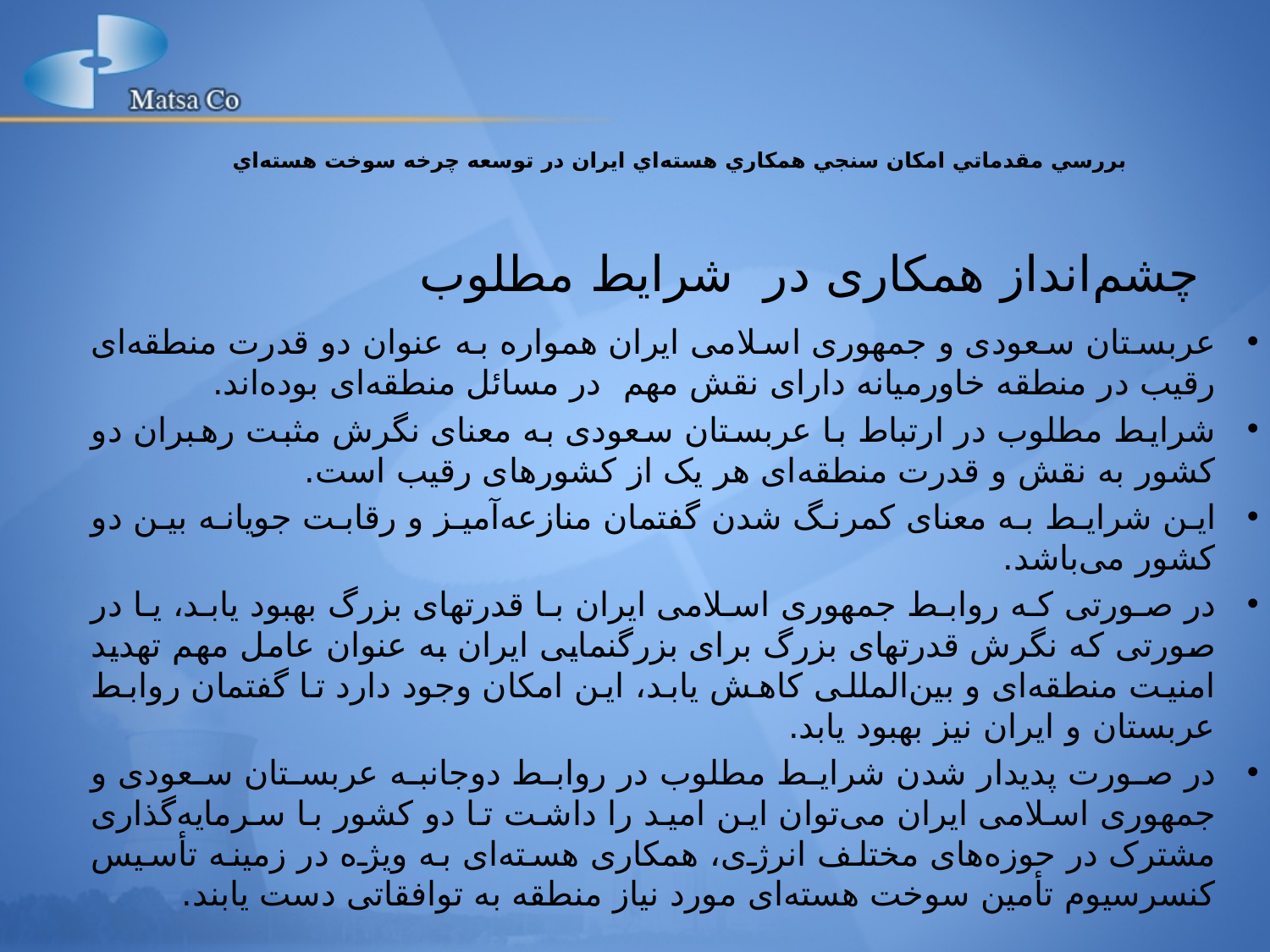

بررسي مقدماتي امکان سنجي همکاري هسته‌اي ايران در توسعه چرخه سوخت هسته‌اي
# چشم‌انداز همکاری در  شرایط مطلوب
عربستان سعودی و جمهوری اسلامی ایران همواره به عنوان دو قدرت منطقه‌ای رقیب در منطقه خاورمیانه دارای نقش مهم  در مسائل منطقه‌ای بوده‌اند.
شرایط مطلوب در ارتباط با عربستان سعودی به معنای نگرش مثبت رهبران دو کشور به نقش و قدرت منطقه‌ای هر یک از کشورهای رقیب است.
این شرایط به معنای کمرنگ شدن گفتمان منازعه‌آمیز و رقابت جویانه بین دو کشور می‌باشد.
در صورتی که روابط جمهوری اسلامی ایران با قدرتهای بزرگ بهبود یابد، یا در صورتی که نگرش قدرتهای بزرگ برای بزرگنمایی ایران به عنوان عامل مهم تهدید امنیت منطقه‌ای و بین‌المللی کاهش یابد، این امکان وجود دارد تا گفتمان روابط عربستان و ایران نیز بهبود یابد.
در صورت پدیدار شدن شرایط مطلوب در روابط دوجانبه عربستان سعودی و جمهوری اسلامی ایران می‌توان این امید را داشت تا دو کشور با سرمایه‌گذاری مشترک در حوزه‌های مختلف انرژی، همکاری هسته‌ای به ویژه در زمینه تأسیس کنسرسیوم تأمین سوخت هسته‌ای مورد نیاز منطقه به توافقاتی دست یابند.